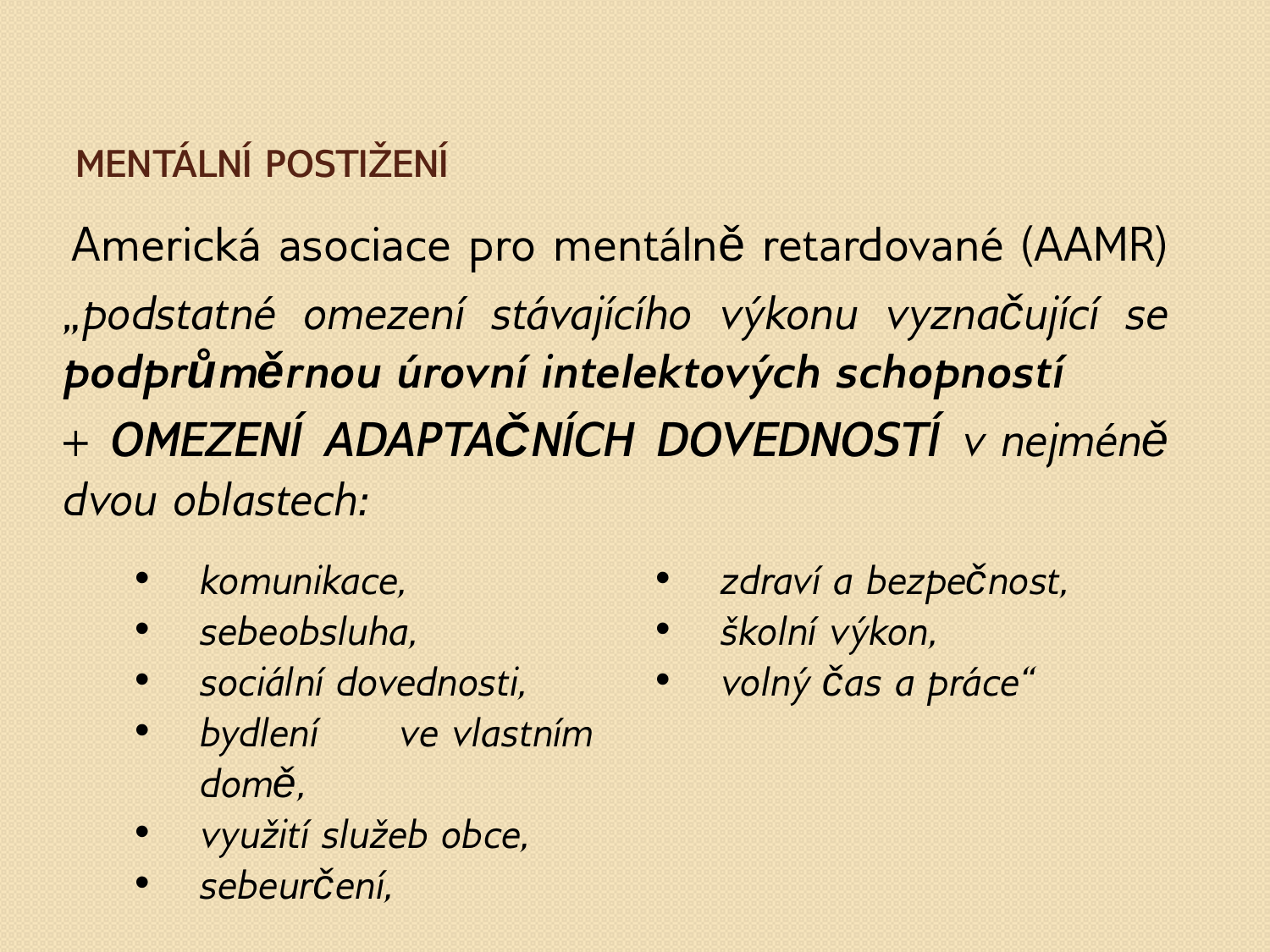

# mentální postižení
Americká asociace pro mentálně retardované (AAMR)
„podstatné omezení stávajícího výkonu vyznačující se podprůměrnou úrovní intelektových schopností
+ OMEZENÍ ADAPTAČNÍCH DOVEDNOSTÍ v nejméně dvou oblastech:

komunikace,
sebeobsluha,
sociální dovednosti,
bydlení ve vlastním domě,
využití služeb obce,
sebeurčení,
zdraví a bezpečnost,
školní výkon,
volný čas a práce“